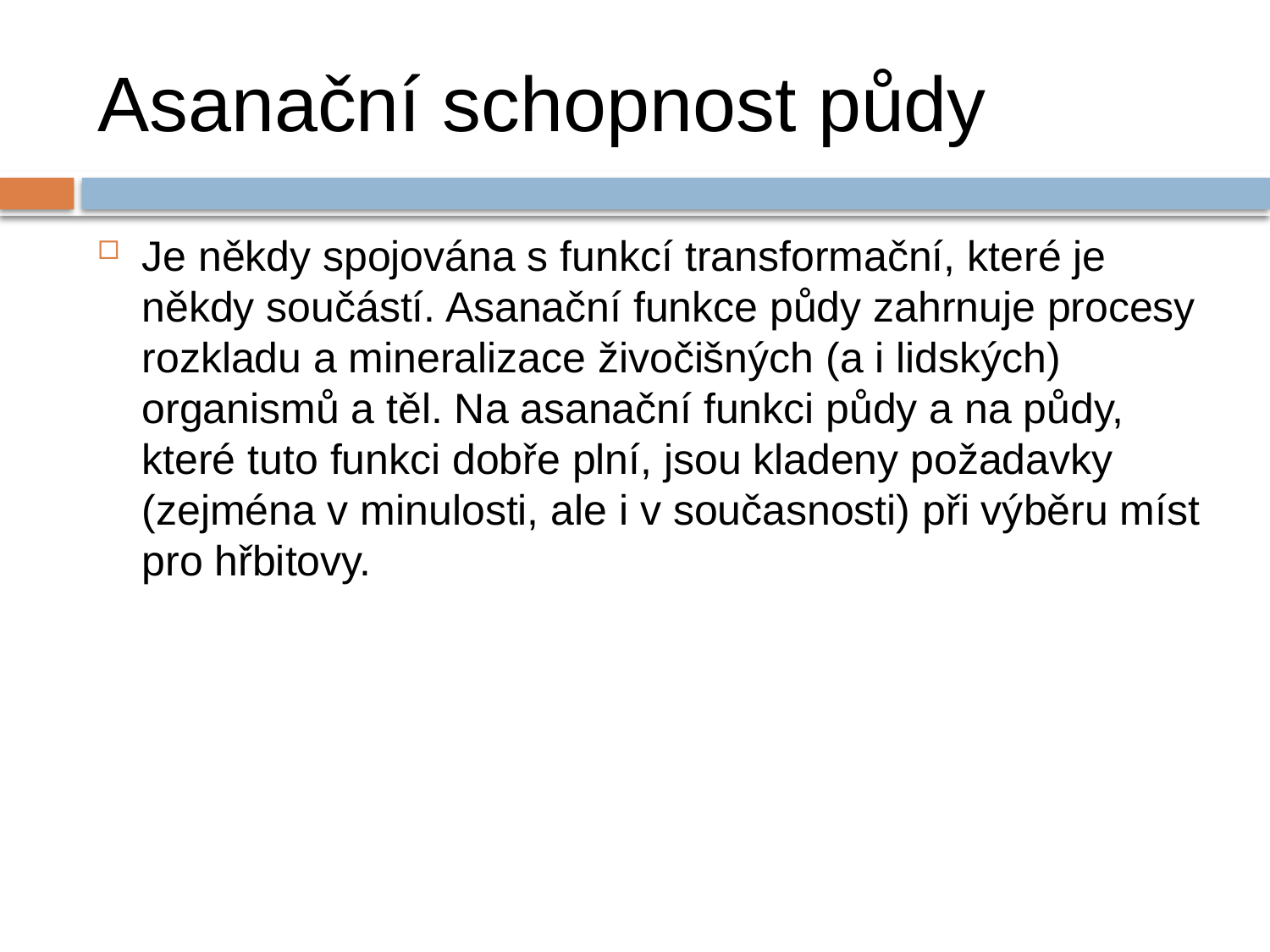

# Asanační schopnost půdy
Je někdy spojována s funkcí transformační, které je někdy součástí. Asanační funkce půdy zahrnuje procesy rozkladu a mineralizace živočišných (a i lidských) organismů a těl. Na asanační funkci půdy a na půdy, které tuto funkci dobře plní, jsou kladeny požadavky (zejména v minulosti, ale i v současnosti) při výběru míst pro hřbitovy.